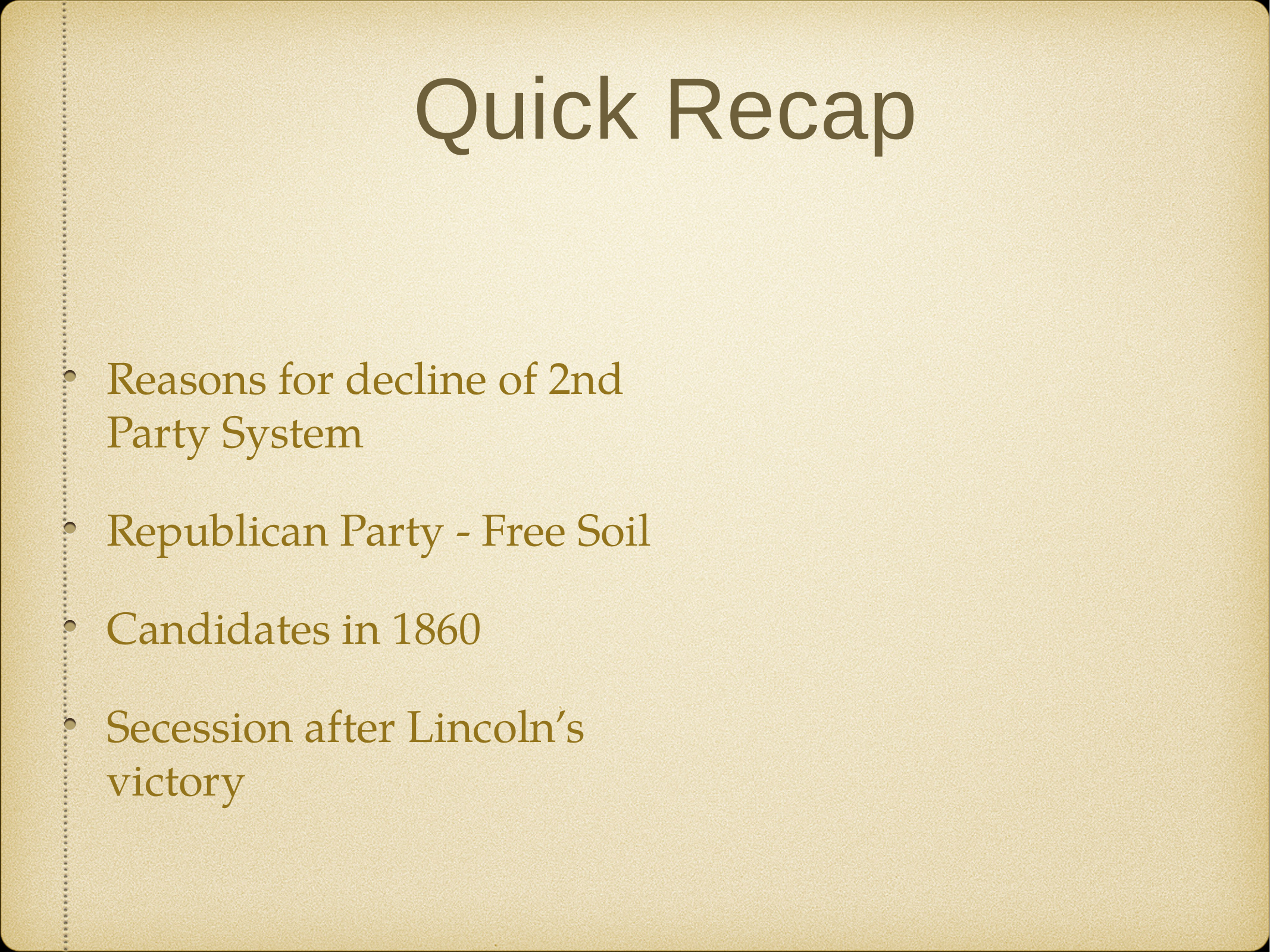

# Quick Recap
Reasons for decline of 2nd Party System
Republican Party - Free Soil
Candidates in 1860
Secession after Lincoln’s victory